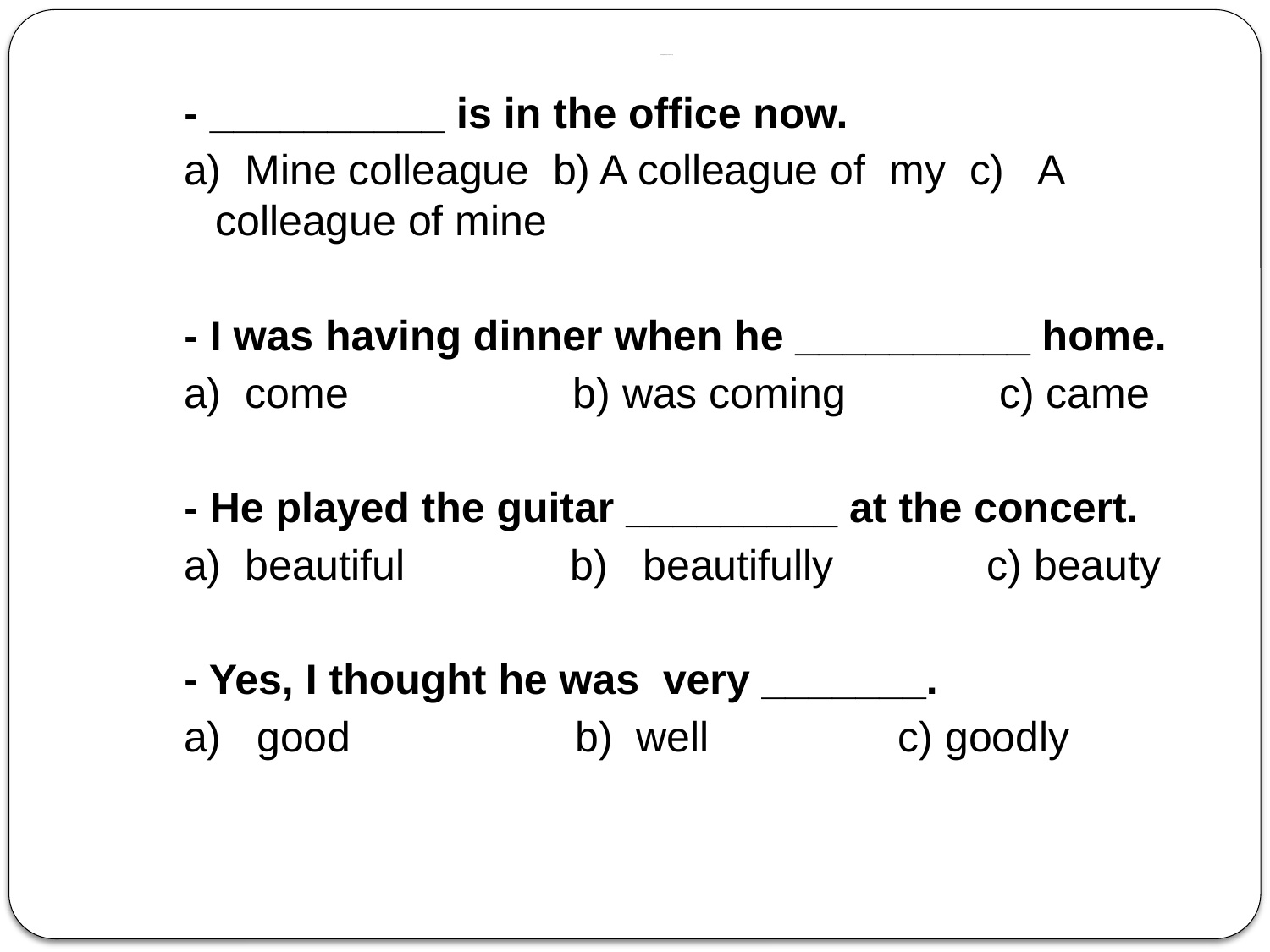

# An English Quiz (Grade 8)
- __________ is in the office now.
a)  Mine colleague  b) A colleague of  my  c)   A colleague of mine

- I was having dinner when he __________ home.
a)  come                   b) was coming             c) came

- He played the guitar _________ at the concert.
a)  beautiful              b)   beautifully             c) beauty

- Yes, I thought he was  very _______.
a)   good                   b)  well                c) goodly